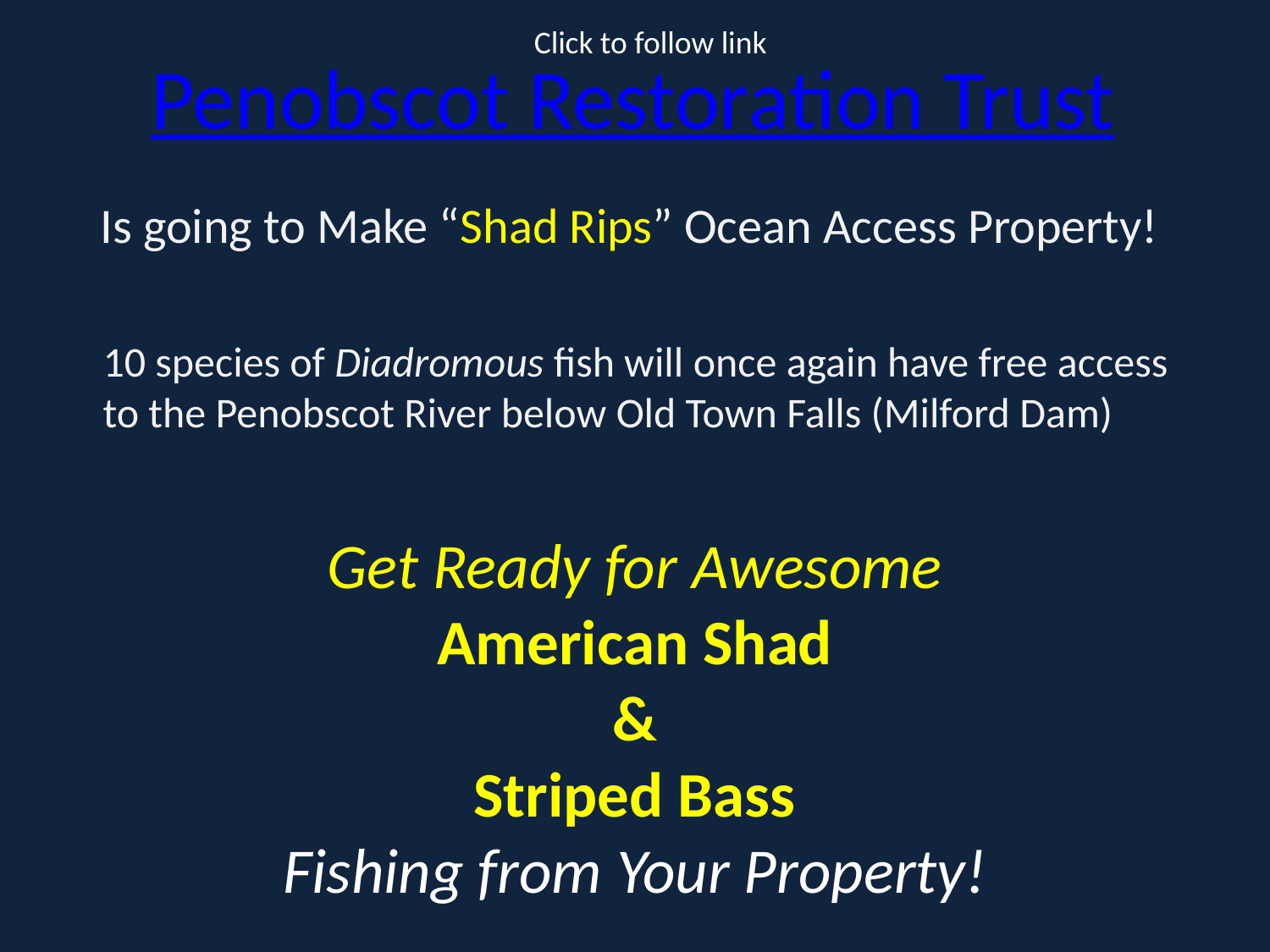

Click to follow link
# Penobscot Restoration Trust
Is going to Make “Shad Rips” Ocean Access Property!
10 species of Diadromous fish will once again have free access
to the Penobscot River below Old Town Falls (Milford Dam)
Get Ready for Awesome
American Shad
&
Striped Bass
Fishing from Your Property!